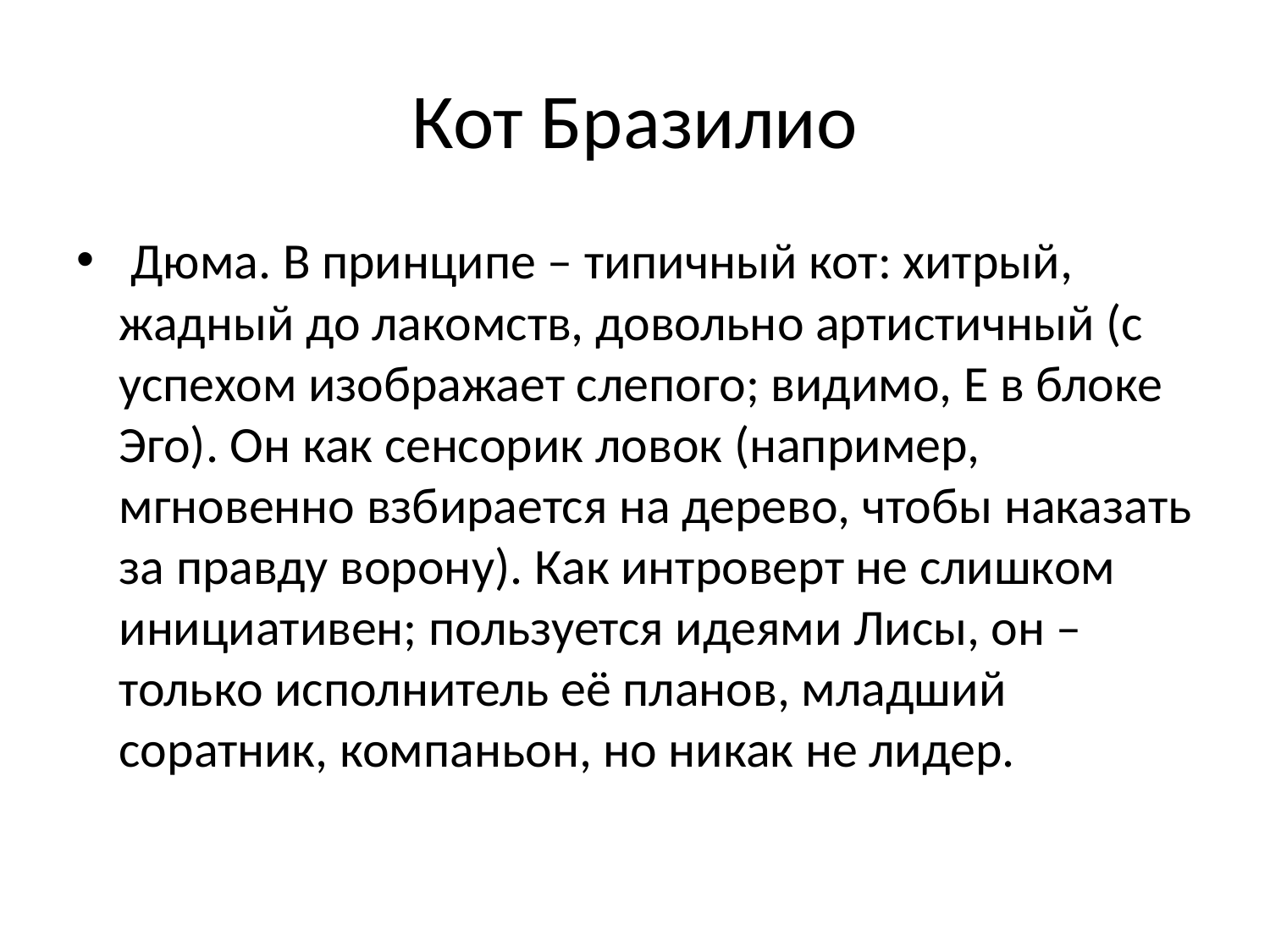

# Кот Бразилио
 Дюма. В принципе – типичный кот: хитрый, жадный до лакомств, довольно артистичный (с успехом изображает слепого; видимо, E в блоке Эго). Он как сенсорик ловок (например, мгновенно взбирается на дерево, чтобы наказать за правду ворону). Как интроверт не слишком инициативен; пользуется идеями Лисы, он – только исполнитель её планов, младший соратник, компаньон, но никак не лидер.